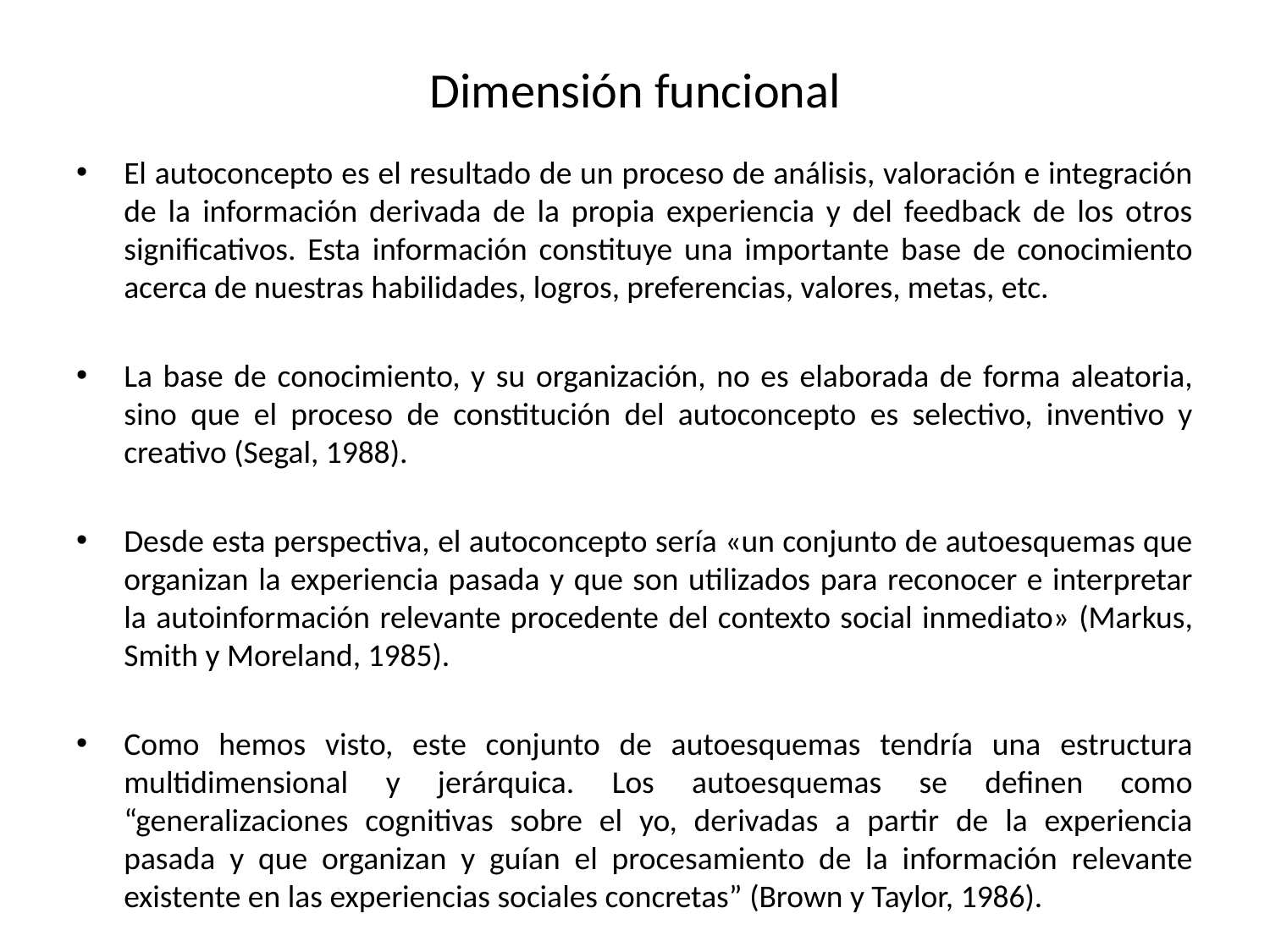

# Dimensión funcional
El autoconcepto es el resultado de un proceso de análisis, valoración e integración de la información derivada de la propia experiencia y del feedback de los otros significativos. Esta información constituye una importante base de conocimiento acerca de nuestras habilidades, logros, preferencias, valores, metas, etc.

La base de conocimiento, y su organización, no es elaborada de forma aleatoria, sino que el proceso de constitución del autoconcepto es selectivo, inventivo y creativo (Segal, 1988).

Desde esta perspectiva, el autoconcepto sería «un conjunto de autoesquemas que organizan la experiencia pasada y que son utilizados para reconocer e interpretar la autoinformación relevante procedente del contexto social inmediato» (Markus, Smith y Moreland, 1985).

Como hemos visto, este conjunto de autoesquemas tendría una estructura multidimensional y jerárquica. Los autoesquemas se definen como “generalizaciones cognitivas sobre el yo, derivadas a partir de la experiencia pasada y que organizan y guían el procesamiento de la información relevante existente en las experiencias sociales concretas” (Brown y Taylor, 1986).